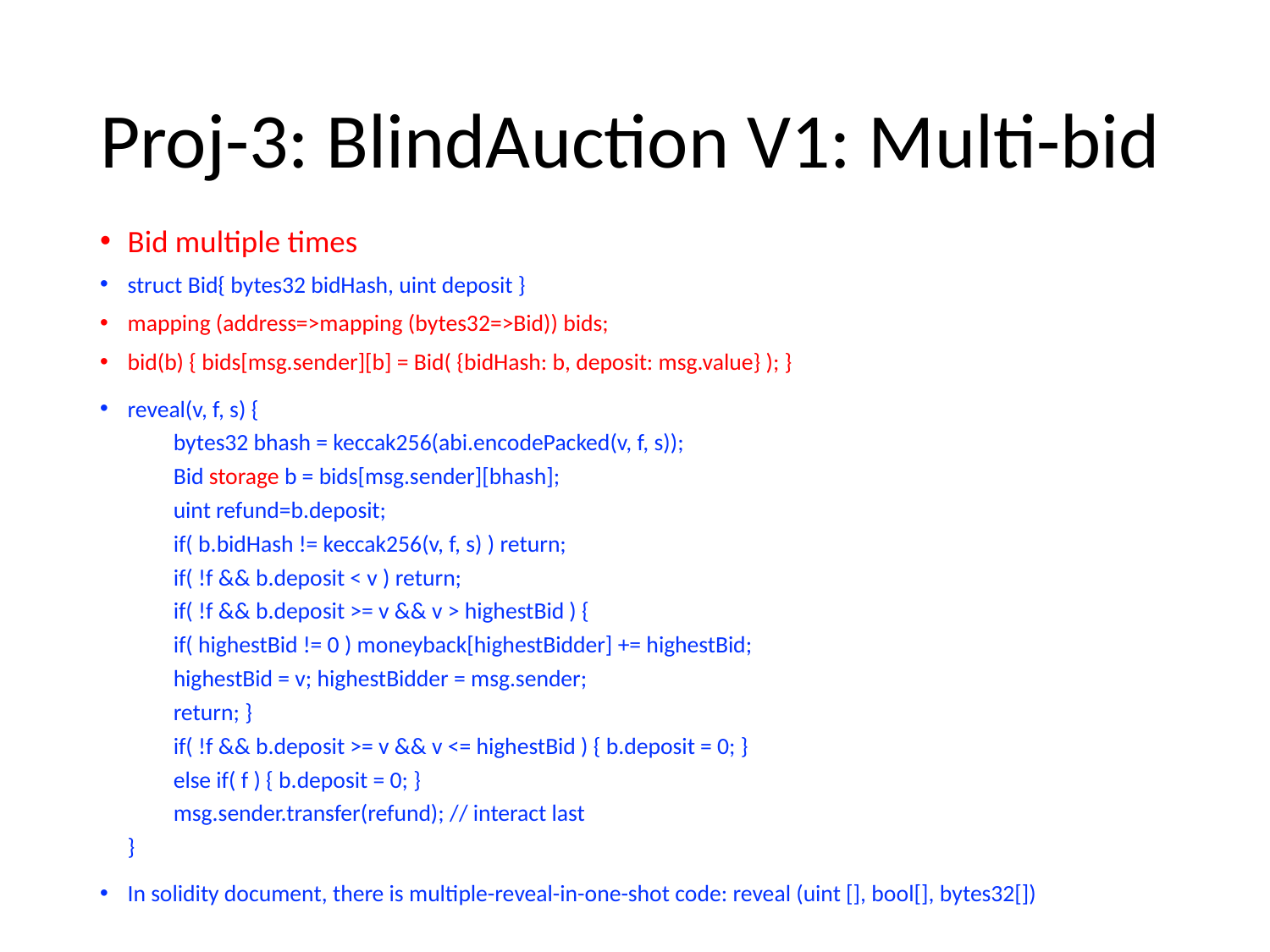

# Proj-3: BlindAuction V1: Multi-bid
Bid multiple times
struct Bid{ bytes32 bidHash, uint deposit }
mapping (address=>mapping (bytes32=>Bid)) bids;
bid(b) { bids[msg.sender][b] = Bid( {bidHash: b, deposit: msg.value} ); }
reveal(v, f, s) {
	bytes32 bhash = keccak256(abi.encodePacked(v, f, s));
	Bid storage b = bids[msg.sender][bhash];
	uint refund=b.deposit;
	if( b.bidHash != keccak256(v, f, s) ) return;
	if( !f && b.deposit < v ) return;
	if( !f && b.deposit >= v && v > highestBid ) {
		if( highestBid != 0 ) moneyback[highestBidder] += highestBid;
		highestBid = v; highestBidder = msg.sender;
		return; }
	if( !f && b.deposit >= v && v <= highestBid ) { b.deposit = 0; }
	else if( f ) { b.deposit = 0; }
	msg.sender.transfer(refund); // interact last
}
In solidity document, there is multiple-reveal-in-one-shot code: reveal (uint [], bool[], bytes32[])